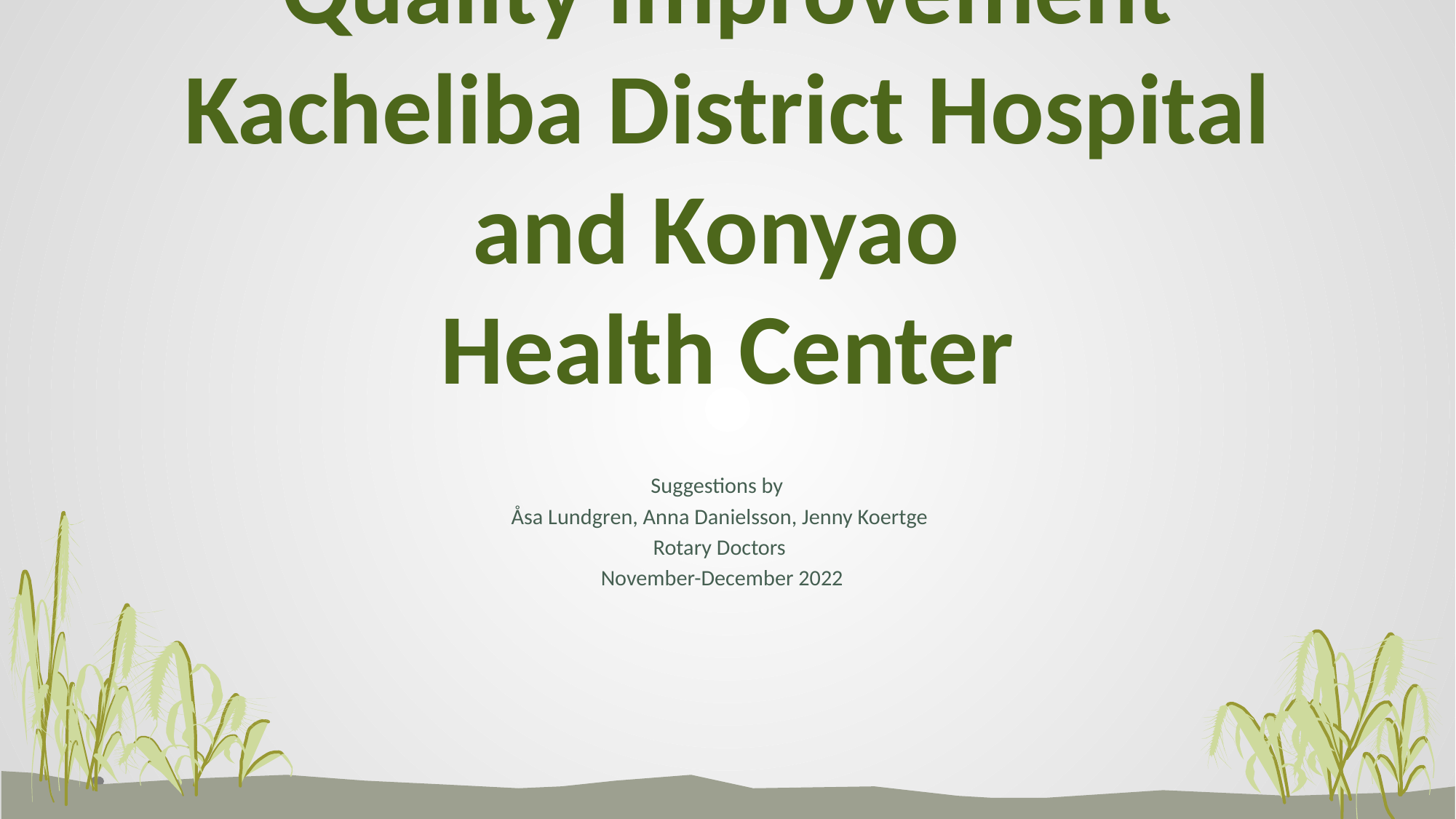

# Quality Improvement Kacheliba District Hospital and Konyao Health Center

Suggestions by
Åsa Lundgren, Anna Danielsson, Jenny Koertge
 Rotary Doctors
 November-December 2022